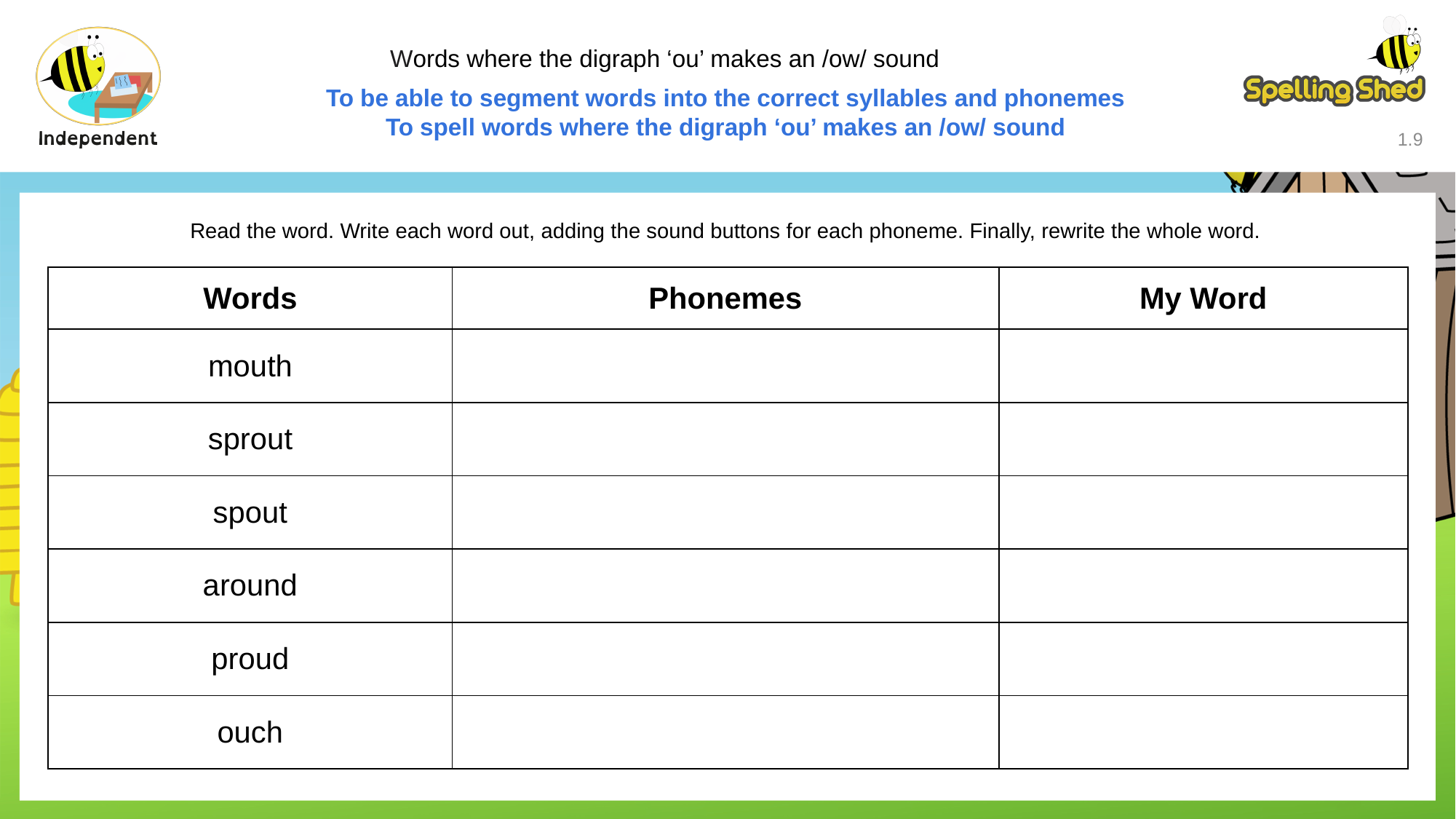

Words where the digraph ‘ou’ makes an /ow/ sound
To be able to segment words into the correct syllables and phonemes
To spell words where the digraph ‘ou’ makes an /ow/ sound

1.9
Read the word. Write each word out, adding the sound buttons for each phoneme. Finally, rewrite the whole word.
| Words | Phonemes | My Word |
| --- | --- | --- |
| mouth |  |  |
| sprout |  |  |
| spout |  |  |
| around |  |  |
| proud |  |  |
| ouch |  |  |